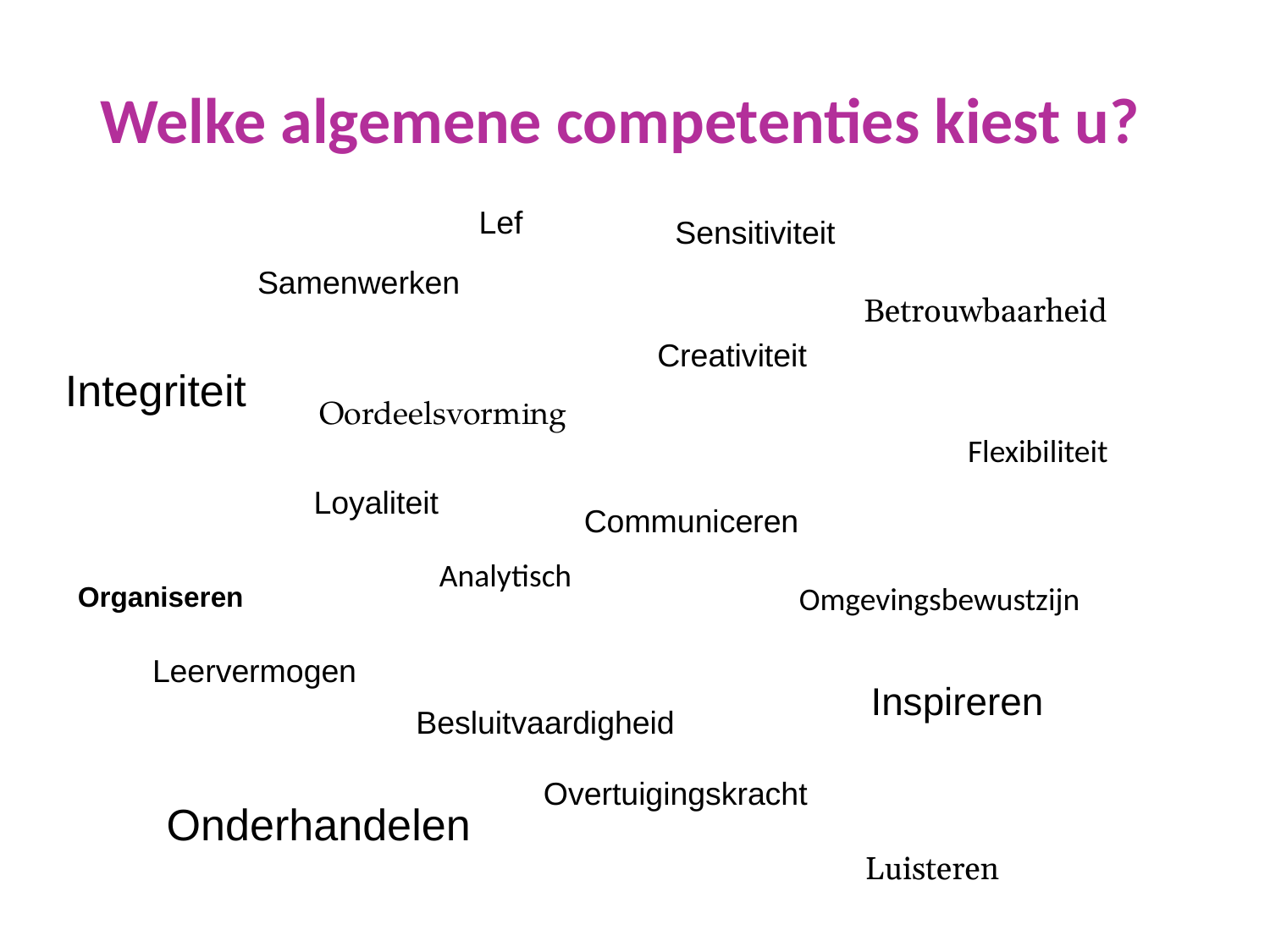

# Welke algemene competenties kiest u?
Lef
Sensitiviteit
Samenwerken
Betrouwbaarheid
Creativiteit
Integriteit
Oordeelsvorming
Flexibiliteit
Loyaliteit
Communiceren
Analytisch
Organiseren
Omgevingsbewustzijn
Leervermogen
Inspireren
Besluitvaardigheid
Overtuigingskracht
Onderhandelen
Luisteren